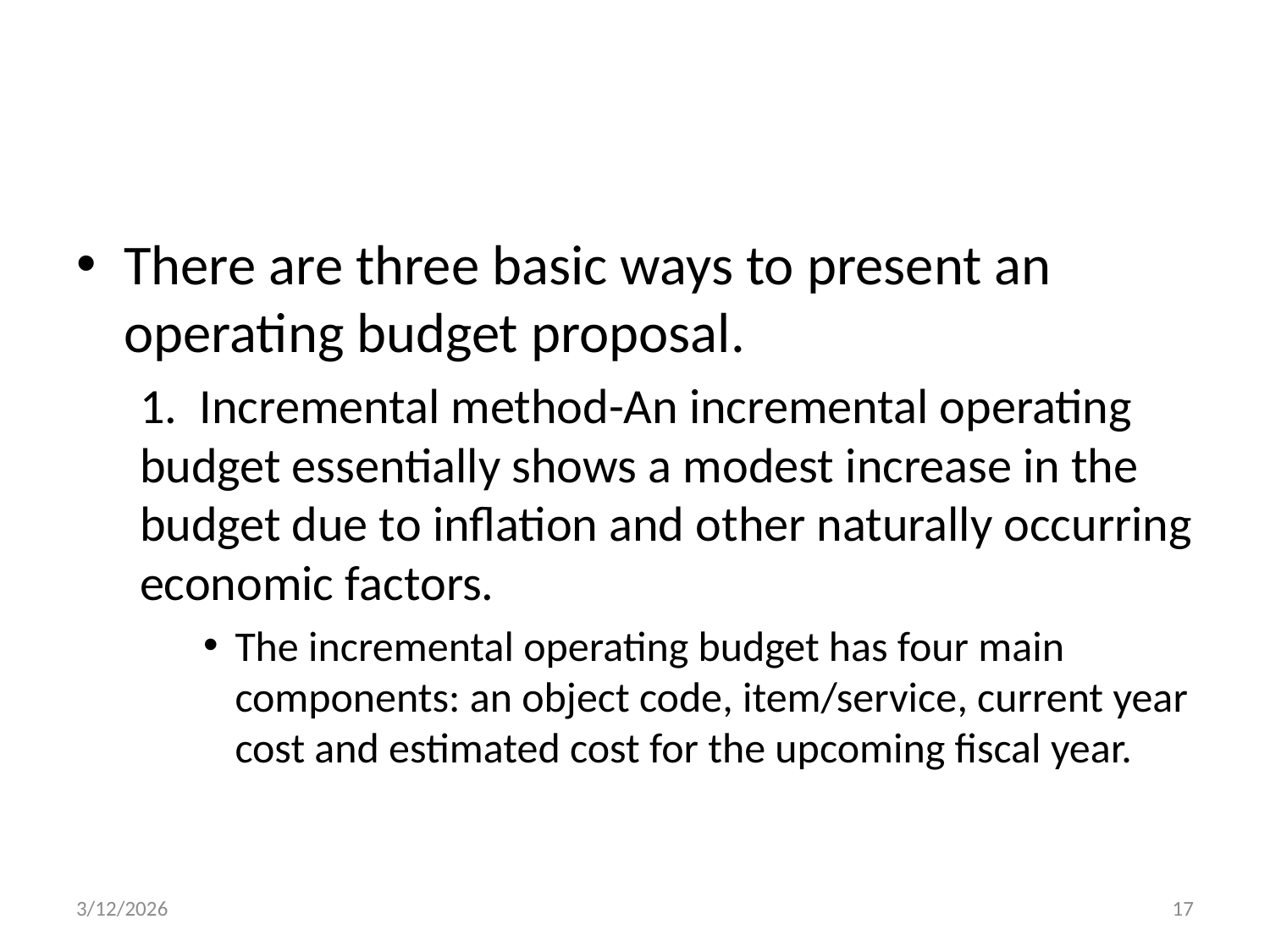

#
There are three basic ways to present an operating budget proposal.
1.  Incremental method-An incremental operating budget essentially shows a modest increase in the budget due to inflation and other naturally occurring economic factors.
The incremental operating budget has four main components: an object code, item/service, current year cost and estimated cost for the upcoming fiscal year.

3/12/2026
17